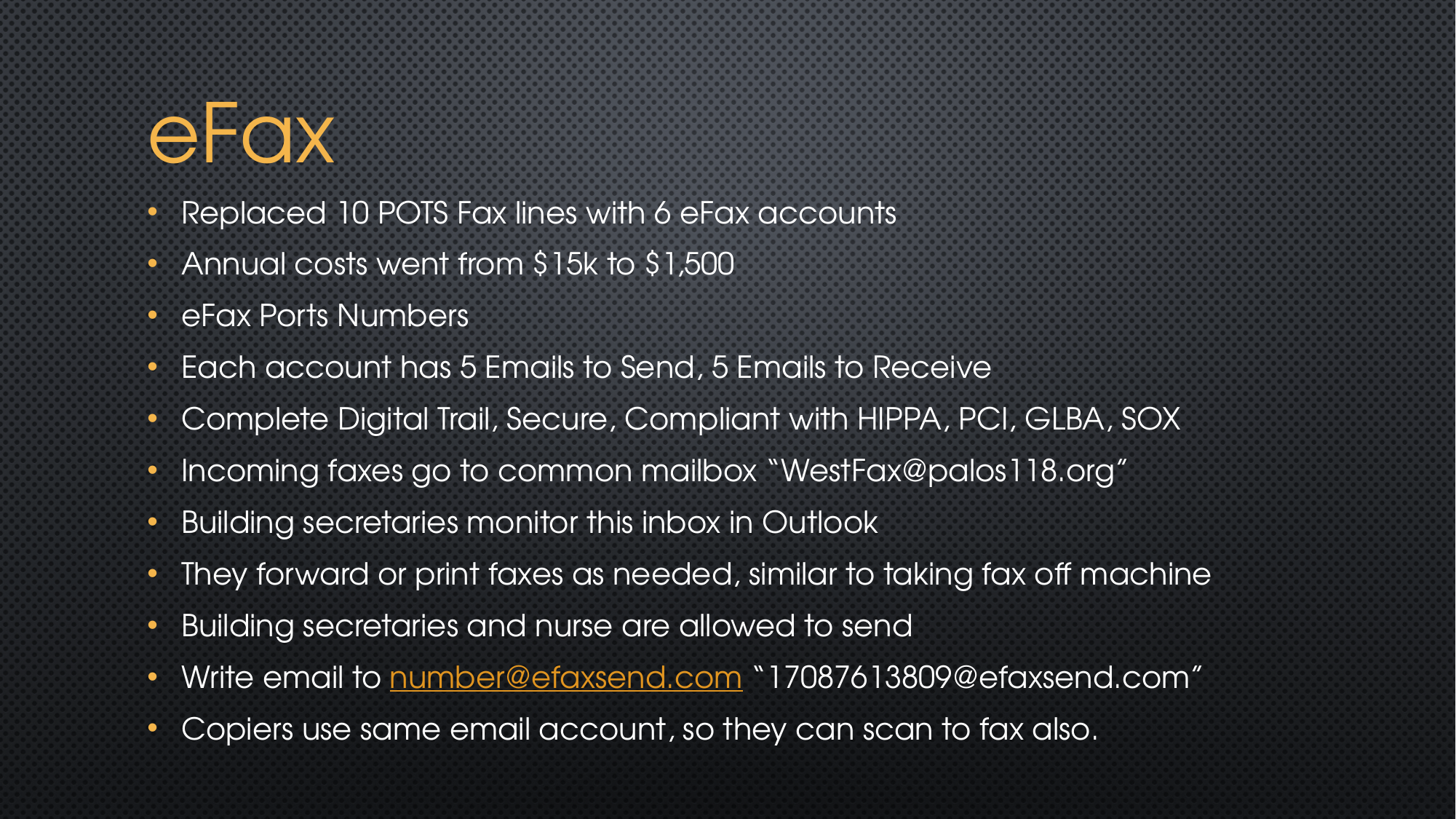

eFax
Replaced 10 POTS Fax lines with 6 eFax accounts
Annual costs went from $15k to $1,500
eFax Ports Numbers
Each account has 5 Emails to Send, 5 Emails to Receive
Complete Digital Trail, Secure, Compliant with HIPPA, PCI, GLBA, SOX
Incoming faxes go to common mailbox “WestFax@palos118.org”
Building secretaries monitor this inbox in Outlook
They forward or print faxes as needed, similar to taking fax off machine
Building secretaries and nurse are allowed to send
Write email to number@efaxsend.com “17087613809@efaxsend.com”
Copiers use same email account, so they can scan to fax also.